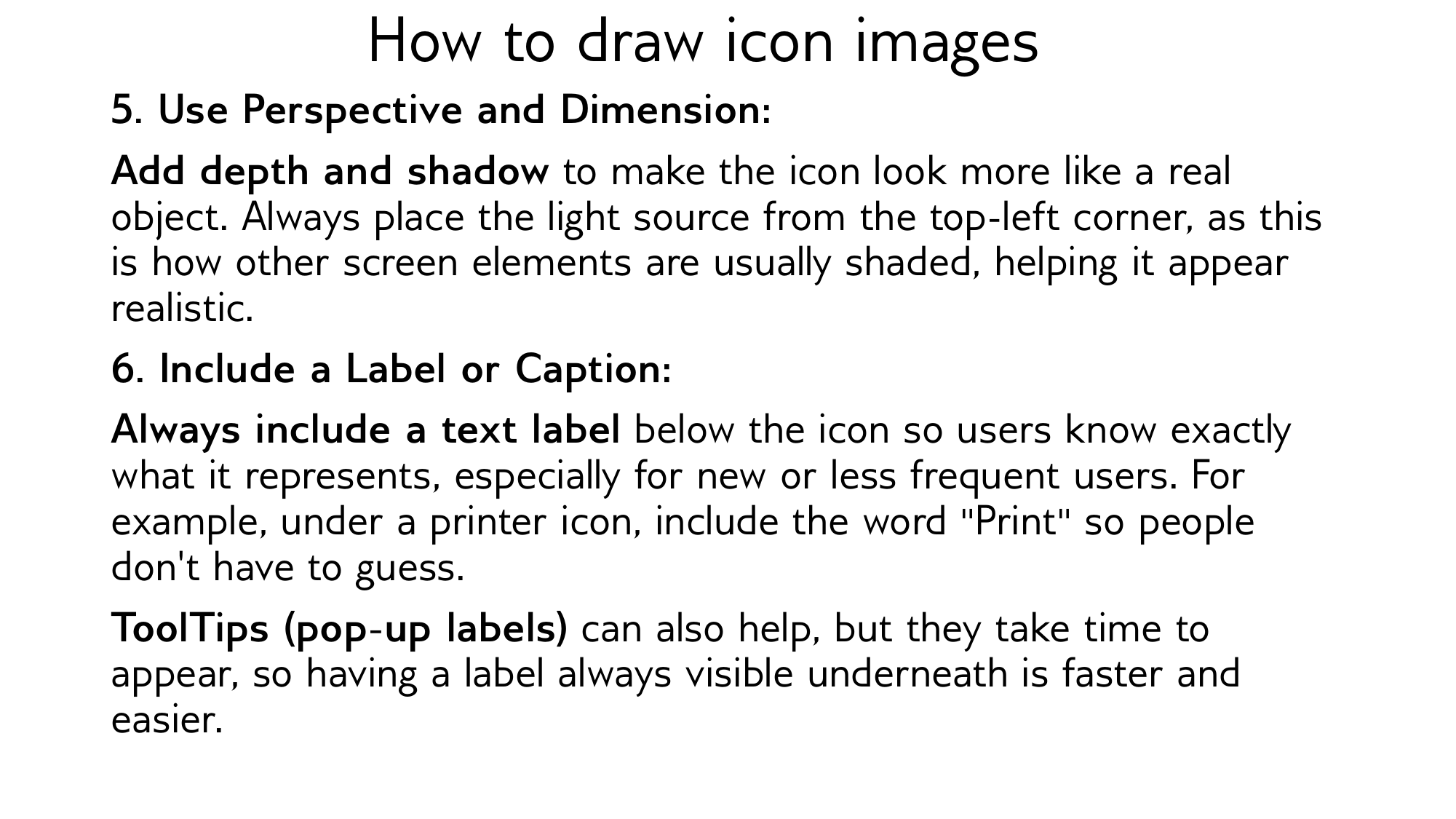

# How to draw icon images
5. Use Perspective and Dimension:
Add depth and shadow to make the icon look more like a real object. Always place the light source from the top-left corner, as this is how other screen elements are usually shaded, helping it appear realistic.
6. Include a Label or Caption:
Always include a text label below the icon so users know exactly what it represents, especially for new or less frequent users. For example, under a printer icon, include the word "Print" so people don't have to guess.
ToolTips (pop-up labels) can also help, but they take time to appear, so having a label always visible underneath is faster and easier.